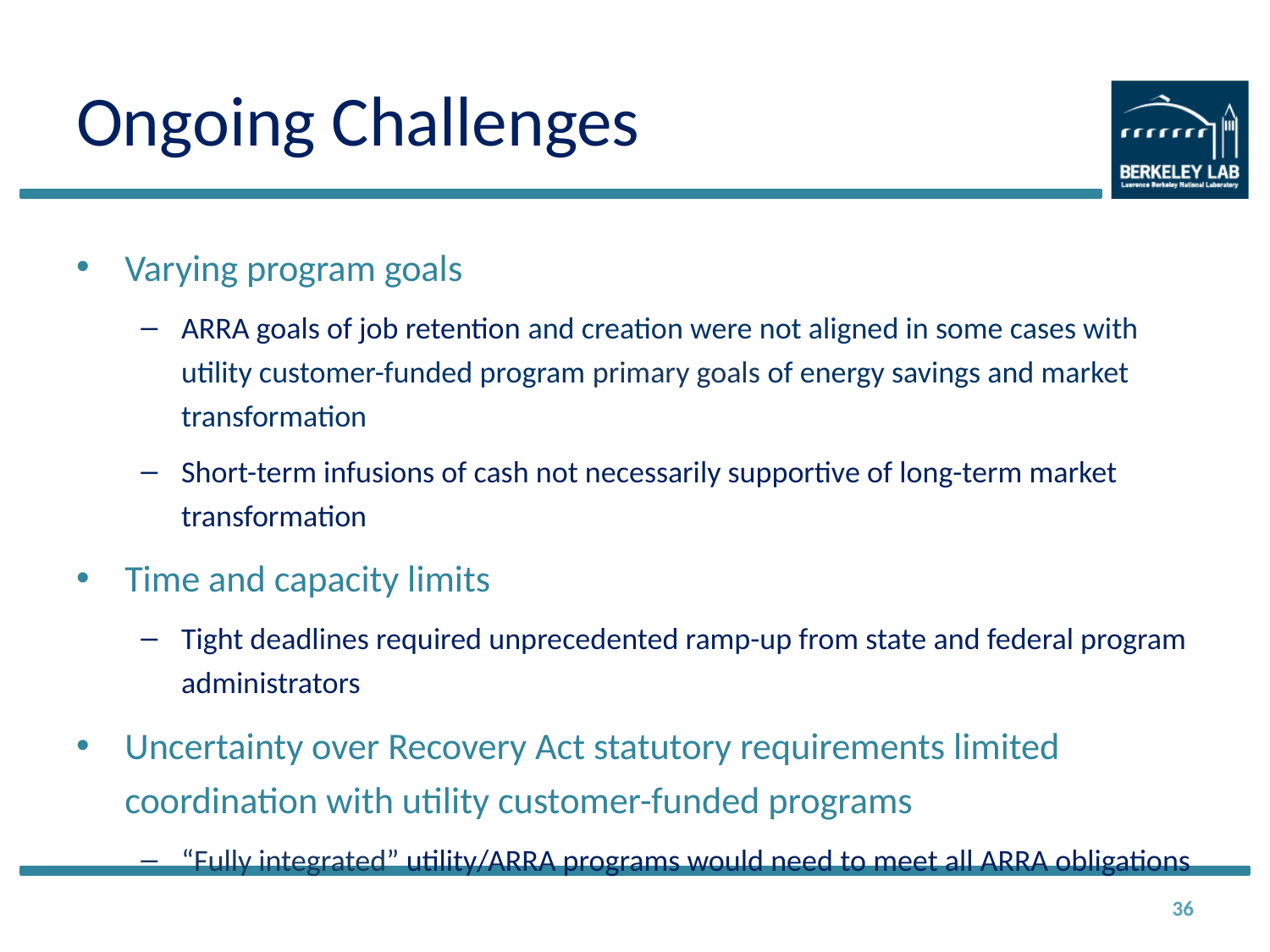

# Ongoing Challenges
Varying program goals
ARRA goals of job retention and creation were not aligned in some cases with utility customer-funded program primary goals of energy savings and market transformation
Short-term infusions of cash not necessarily supportive of long-term market transformation
Time and capacity limits
Tight deadlines required unprecedented ramp-up from state and federal program administrators
Uncertainty over Recovery Act statutory requirements limited coordination with utility customer-funded programs
“Fully integrated” utility/ARRA programs would need to meet all ARRA obligations

36